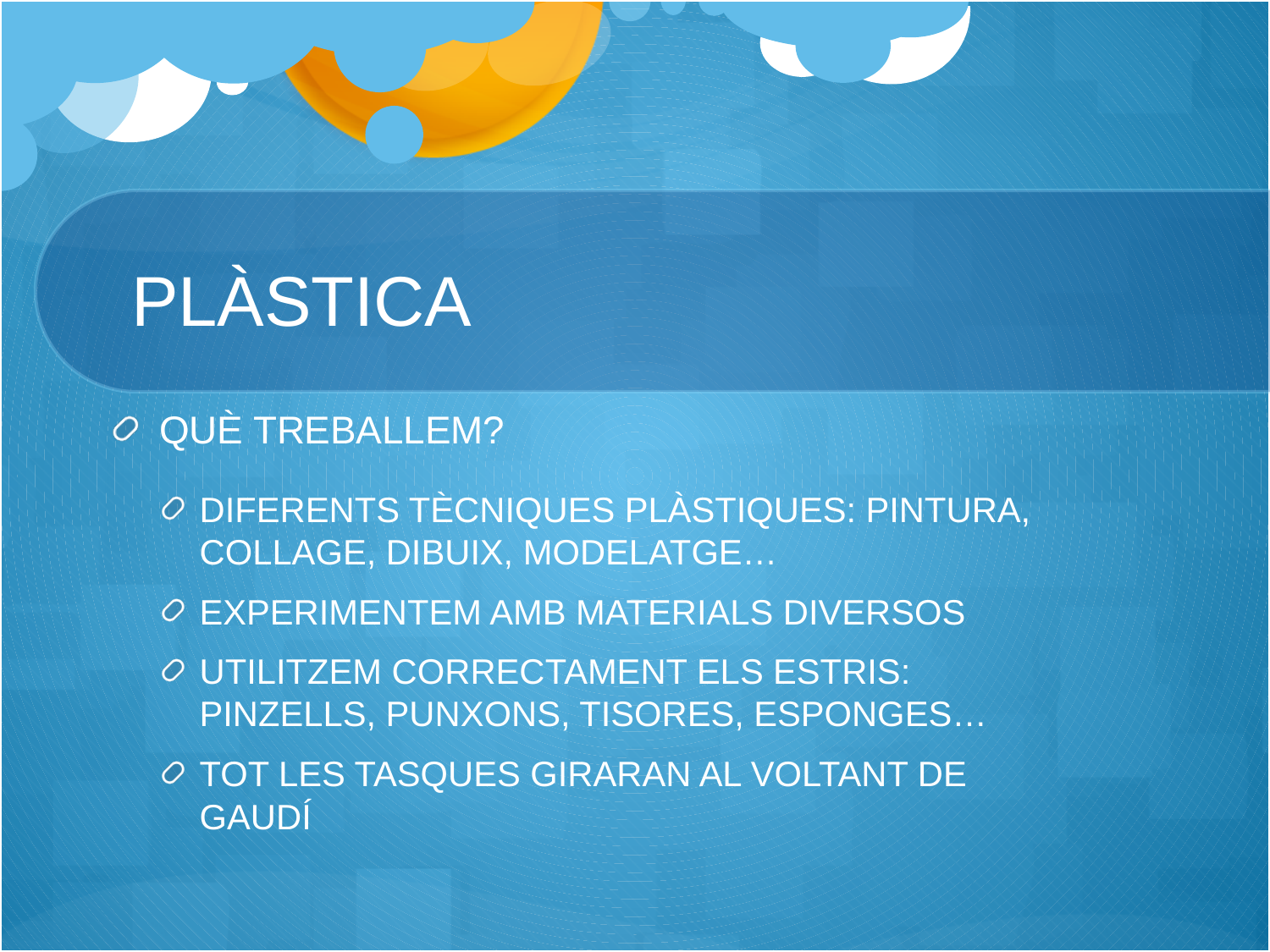

# PLÀSTICA
QUÈ TREBALLEM?
DIFERENTS TÈCNIQUES PLÀSTIQUES: PINTURA, COLLAGE, DIBUIX, MODELATGE…
EXPERIMENTEM AMB MATERIALS DIVERSOS
UTILITZEM CORRECTAMENT ELS ESTRIS: PINZELLS, PUNXONS, TISORES, ESPONGES…
TOT LES TASQUES GIRARAN AL VOLTANT DE GAUDÍ